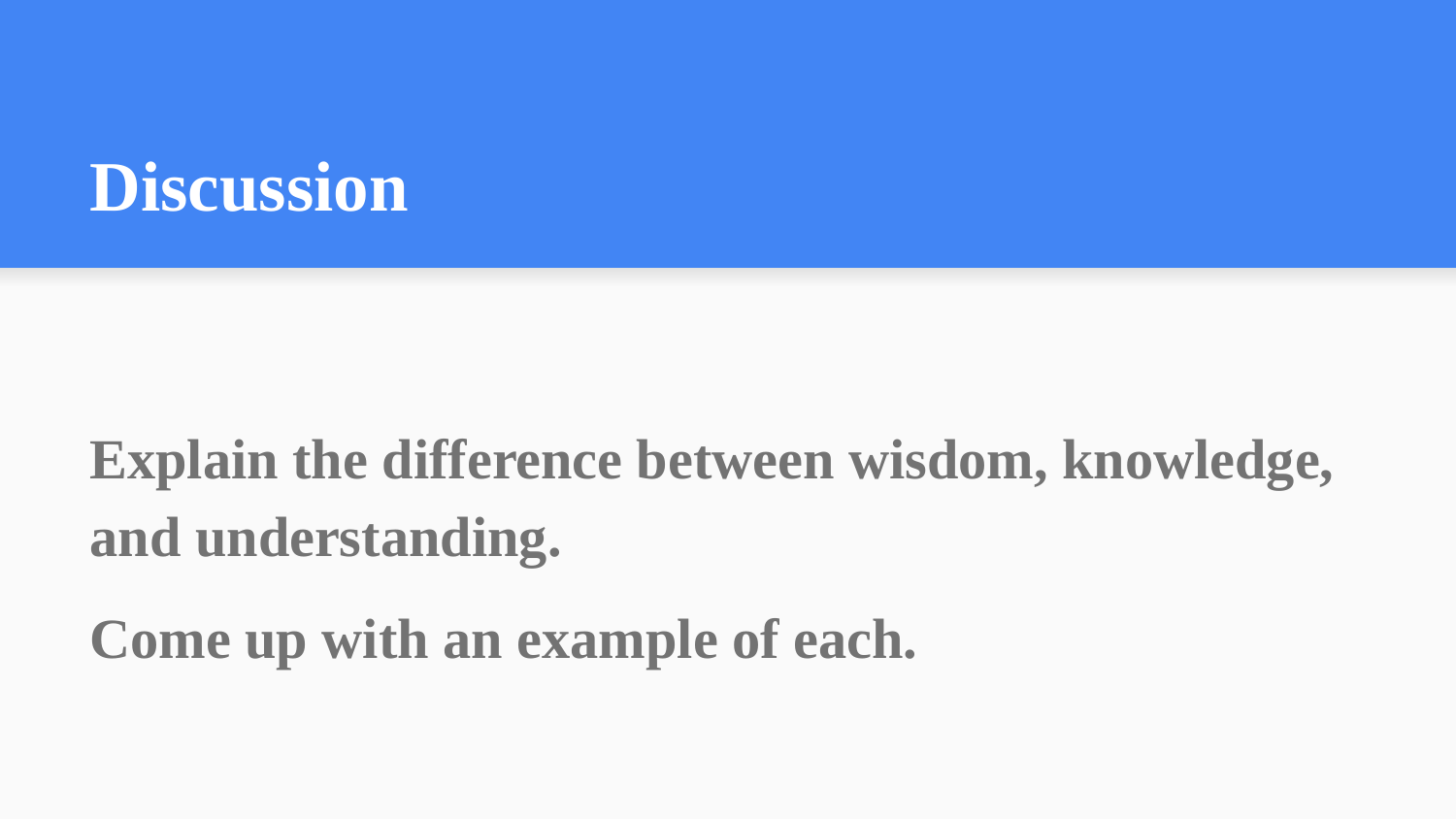

# Discussion

Explain the difference between wisdom, knowledge, and understanding.
Come up with an example of each.